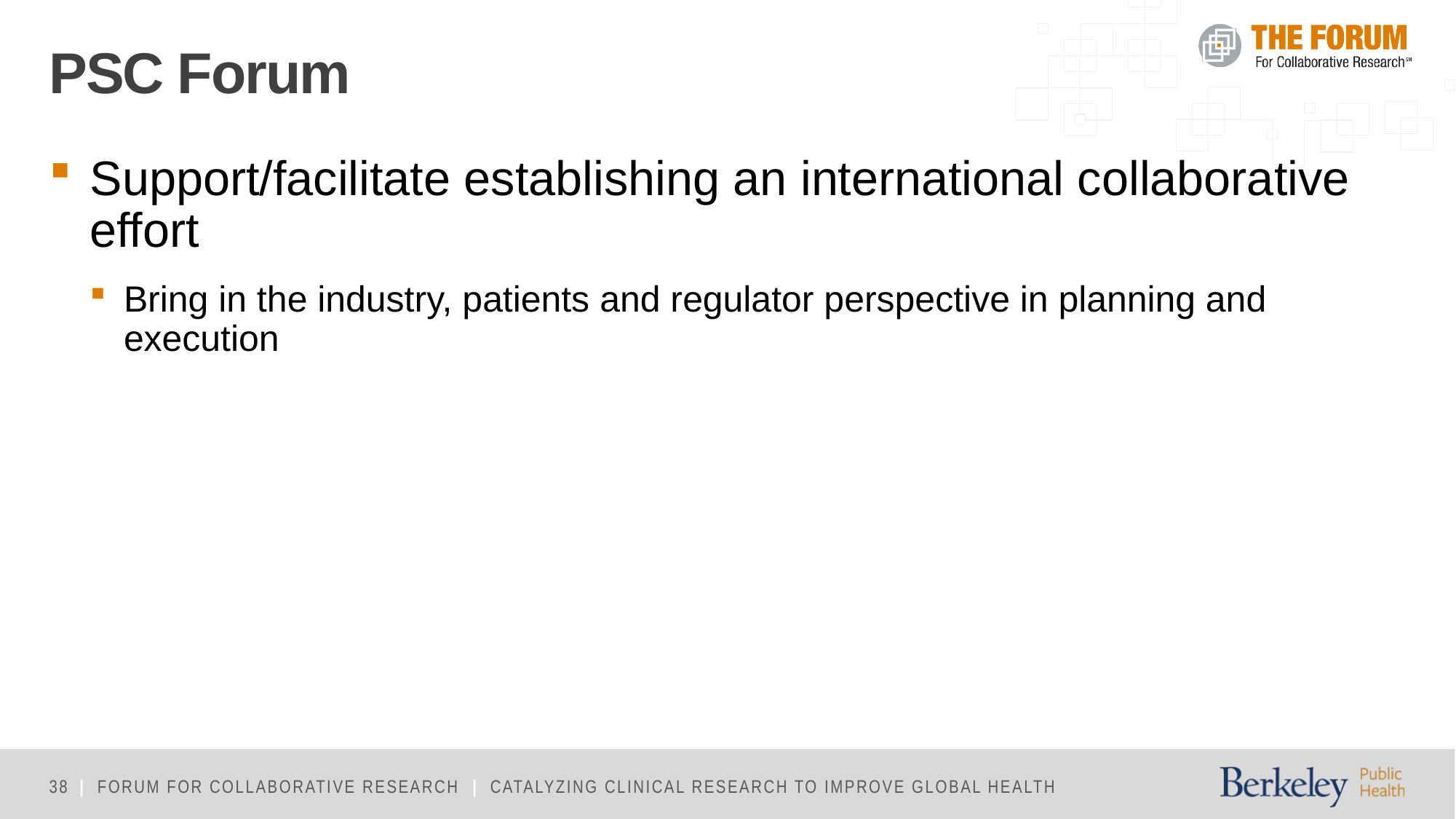

# PSC Forum
Support/facilitate establishing an international collaborative effort
Bring in the industry, patients and regulator perspective in planning and execution